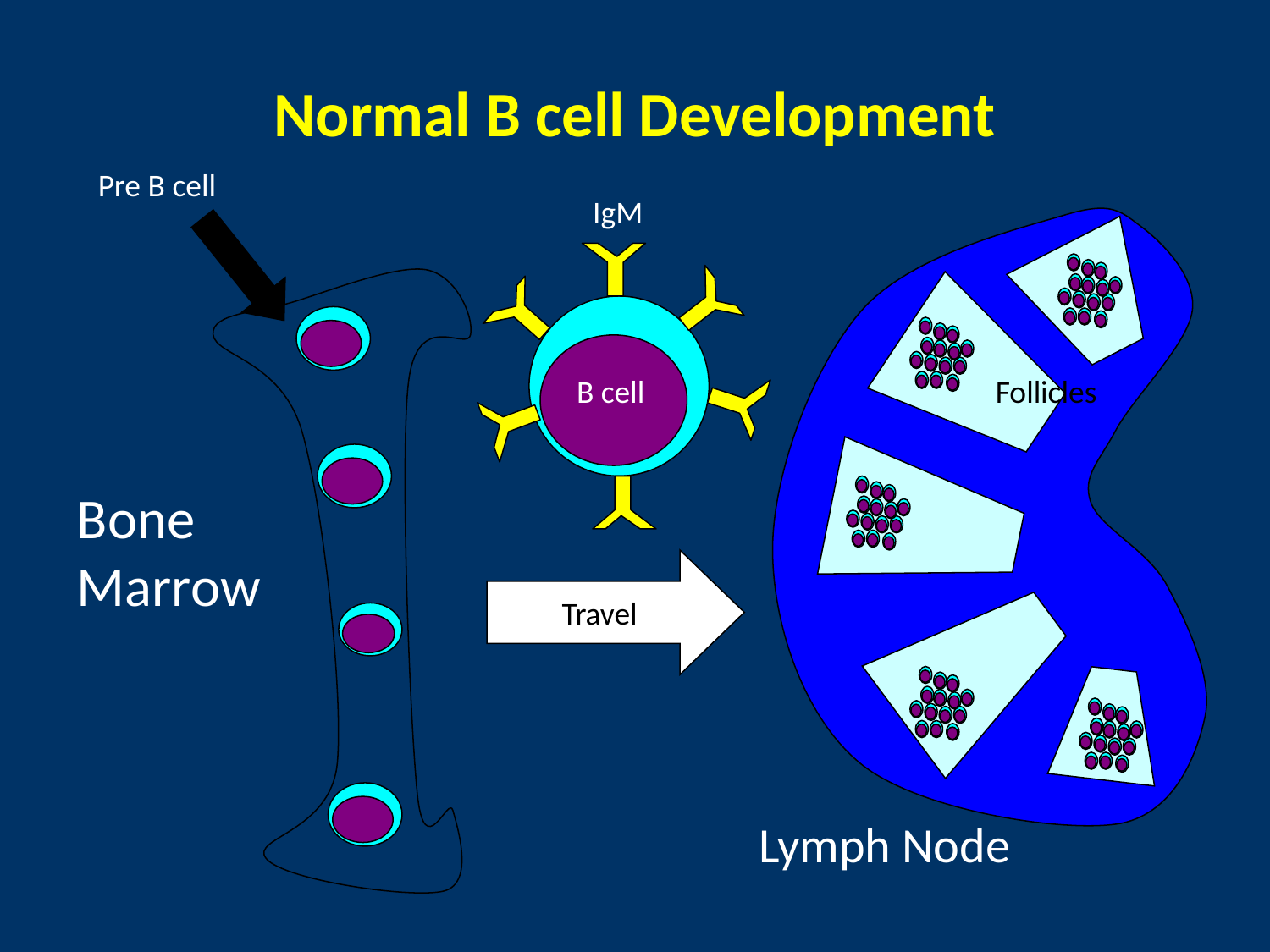

# Normal B cell Development
Pre B cell

Bone
Marrow

IgM

B cell

Follicles
Lymph Node
Travel